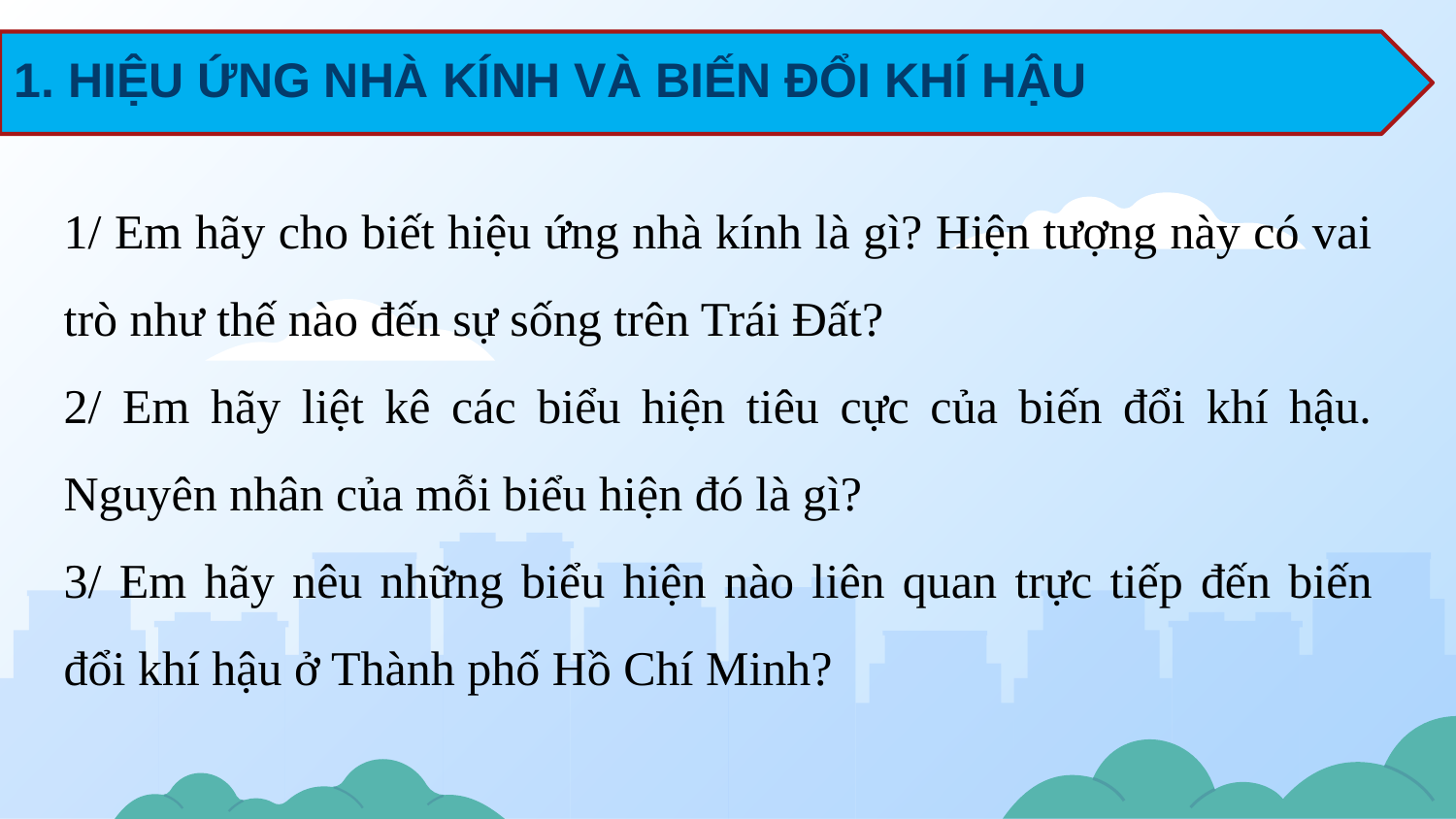

1. HIỆU ỨNG NHÀ KÍNH VÀ BIẾN ĐỔI KHÍ HẬU

1/ Em hãy cho biết hiệu ứng nhà kính là gì? Hiện tượng này có vai trò như thế nào đến sự sống trên Trái Đất?
2/ Em hãy liệt kê các biểu hiện tiêu cực của biến đổi khí hậu. Nguyên nhân của mỗi biểu hiện đó là gì?
3/ Em hãy nêu những biểu hiện nào liên quan trực tiếp đến biến đổi khí hậu ở Thành phố Hồ Chí Minh?